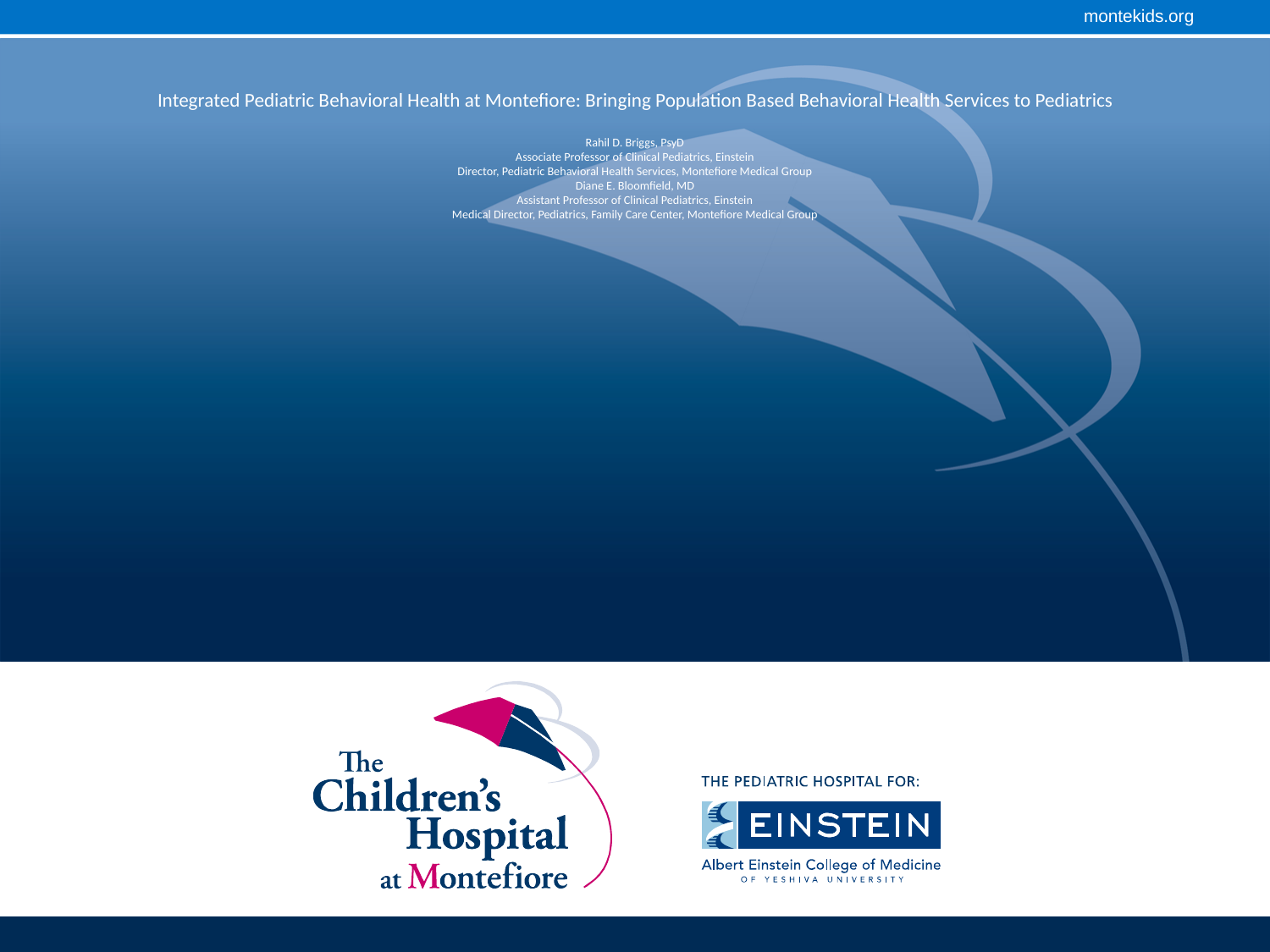

# Integrated Pediatric Behavioral Health at Montefiore: Bringing Population Based Behavioral Health Services to Pediatrics Rahil D. Briggs, PsyD Associate Professor of Clinical Pediatrics, Einstein Director, Pediatric Behavioral Health Services, Montefiore Medical Group Diane E. Bloomfield, MD Assistant Professor of Clinical Pediatrics, Einstein Medical Director, Pediatrics, Family Care Center, Montefiore Medical Group